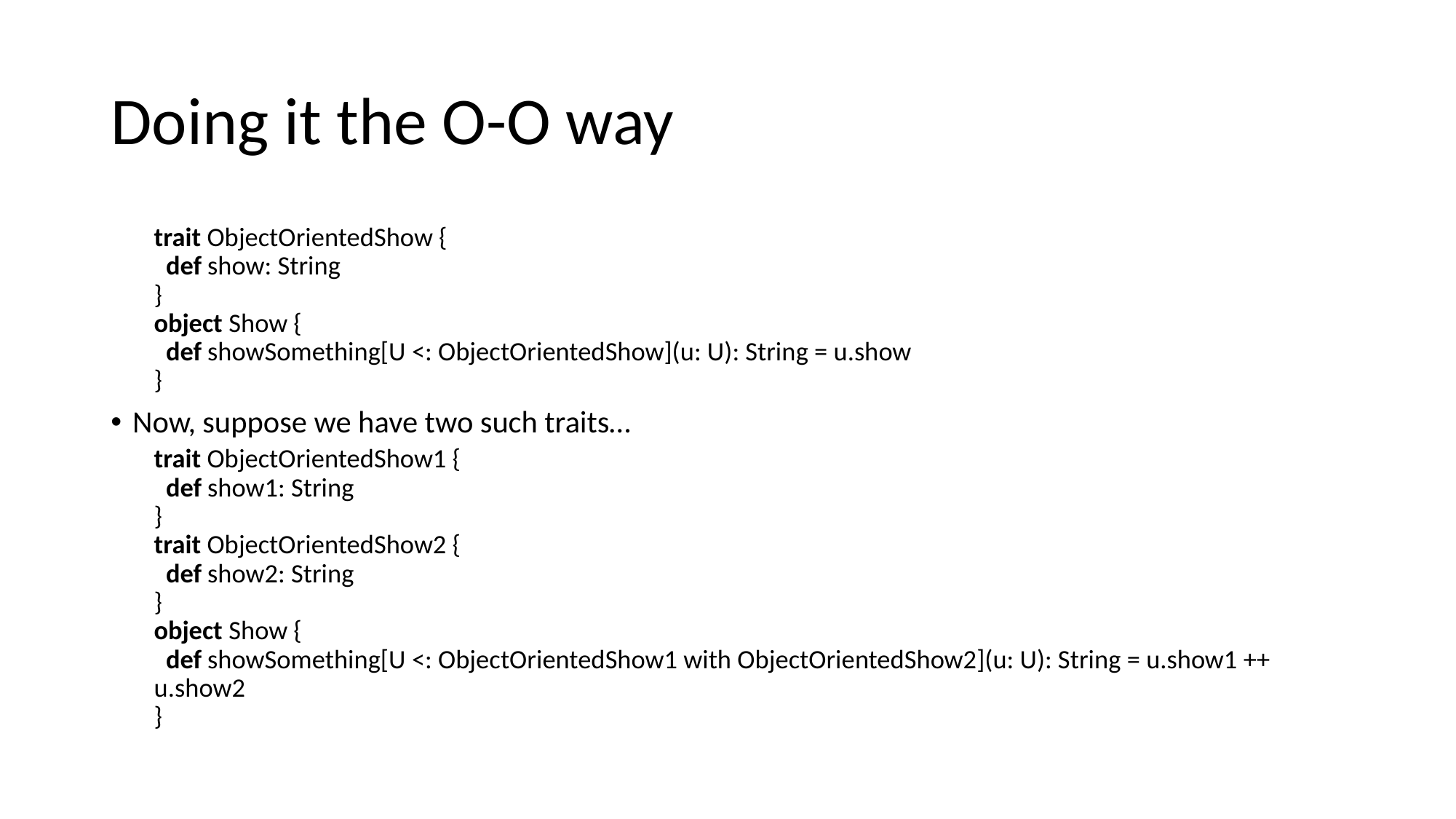

# Doing it the O-O way
trait ObjectOrientedShow {
  def show: String
}
object Show {
  def showSomething[U <: ObjectOrientedShow](u: U): String = u.show
}
Now, suppose we have two such traits…
trait ObjectOrientedShow1 {
  def show1: String
}
trait ObjectOrientedShow2 {
  def show2: String
}
object Show {
  def showSomething[U <: ObjectOrientedShow1 with ObjectOrientedShow2](u: U): String = u.show1 ++ u.show2
}